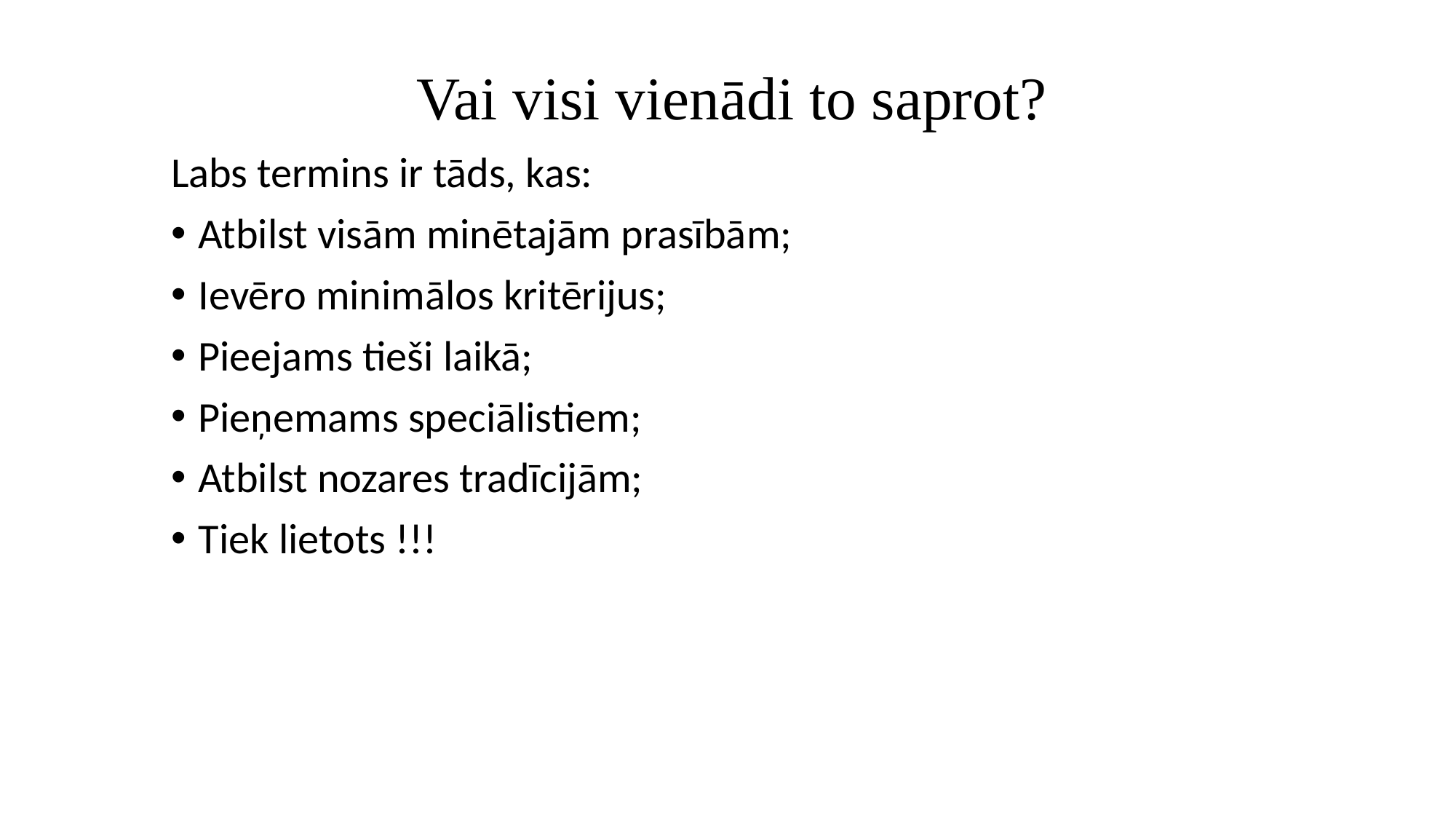

# Vai visi vienādi to saprot?
Labs termins ir tāds, kas:
Atbilst visām minētajām prasībām;
Ievēro minimālos kritērijus;
Pieejams tieši laikā;
Pieņemams speciālistiem;
Atbilst nozares tradīcijām;
Tiek lietots !!!